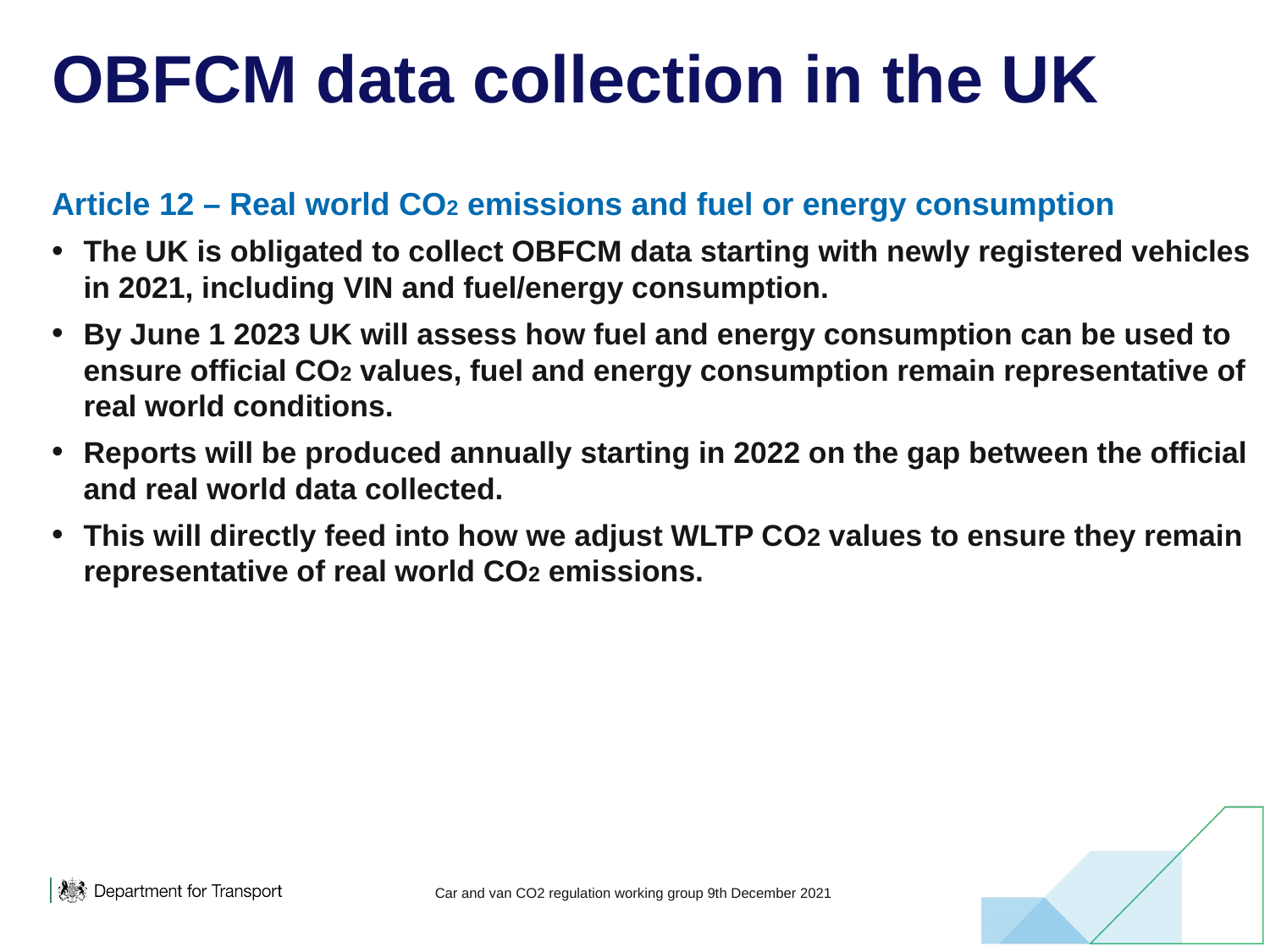

# OBFCM data collection in the UK

Article 12 – Real world CO2 emissions and fuel or energy consumption
The UK is obligated to collect OBFCM data starting with newly registered vehicles in 2021, including VIN and fuel/energy consumption.
By June 1 2023 UK will assess how fuel and energy consumption can be used to ensure official CO2 values, fuel and energy consumption remain representative of real world conditions.
Reports will be produced annually starting in 2022 on the gap between the official and real world data collected.
This will directly feed into how we adjust WLTP CO2 values to ensure they remain representative of real world CO2 emissions.

Car and van CO2 regulation working group 9th December 2021